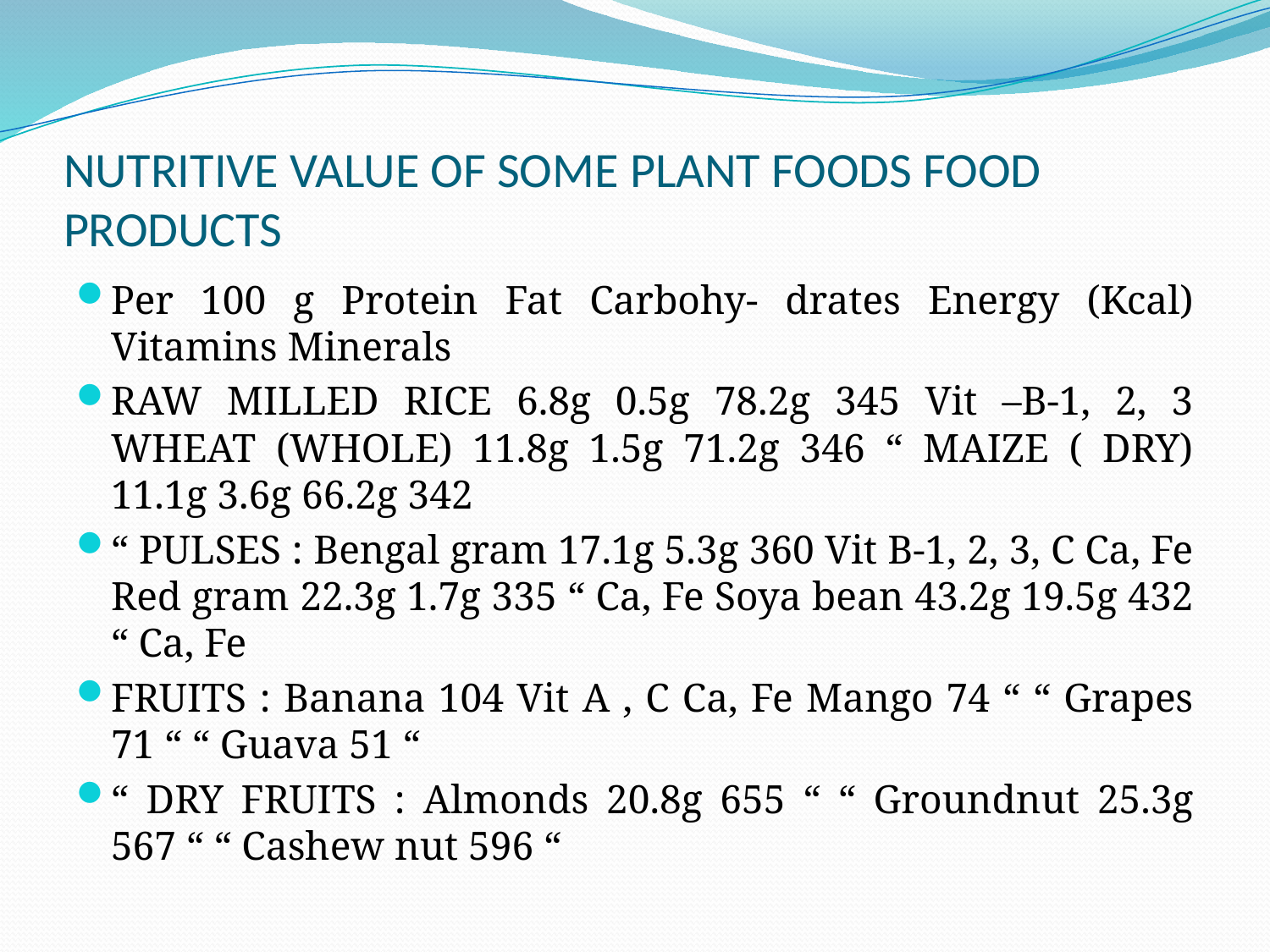

# NUTRITIVE VALUE OF SOME PLANT FOODS FOOD PRODUCTS
Per 100 g Protein Fat Carbohy- drates Energy (Kcal) Vitamins Minerals
RAW MILLED RICE 6.8g 0.5g 78.2g 345 Vit –B-1, 2, 3 WHEAT (WHOLE) 11.8g 1.5g 71.2g 346 “ MAIZE ( DRY) 11.1g 3.6g 66.2g 342
“ PULSES : Bengal gram 17.1g 5.3g 360 Vit B-1, 2, 3, C Ca, Fe Red gram 22.3g 1.7g 335 “ Ca, Fe Soya bean 43.2g 19.5g 432 “ Ca, Fe
FRUITS : Banana 104 Vit A , C Ca, Fe Mango 74 “ “ Grapes 71 “ “ Guava 51 “
“ DRY FRUITS : Almonds 20.8g 655 “ “ Groundnut 25.3g 567 “ “ Cashew nut 596 “